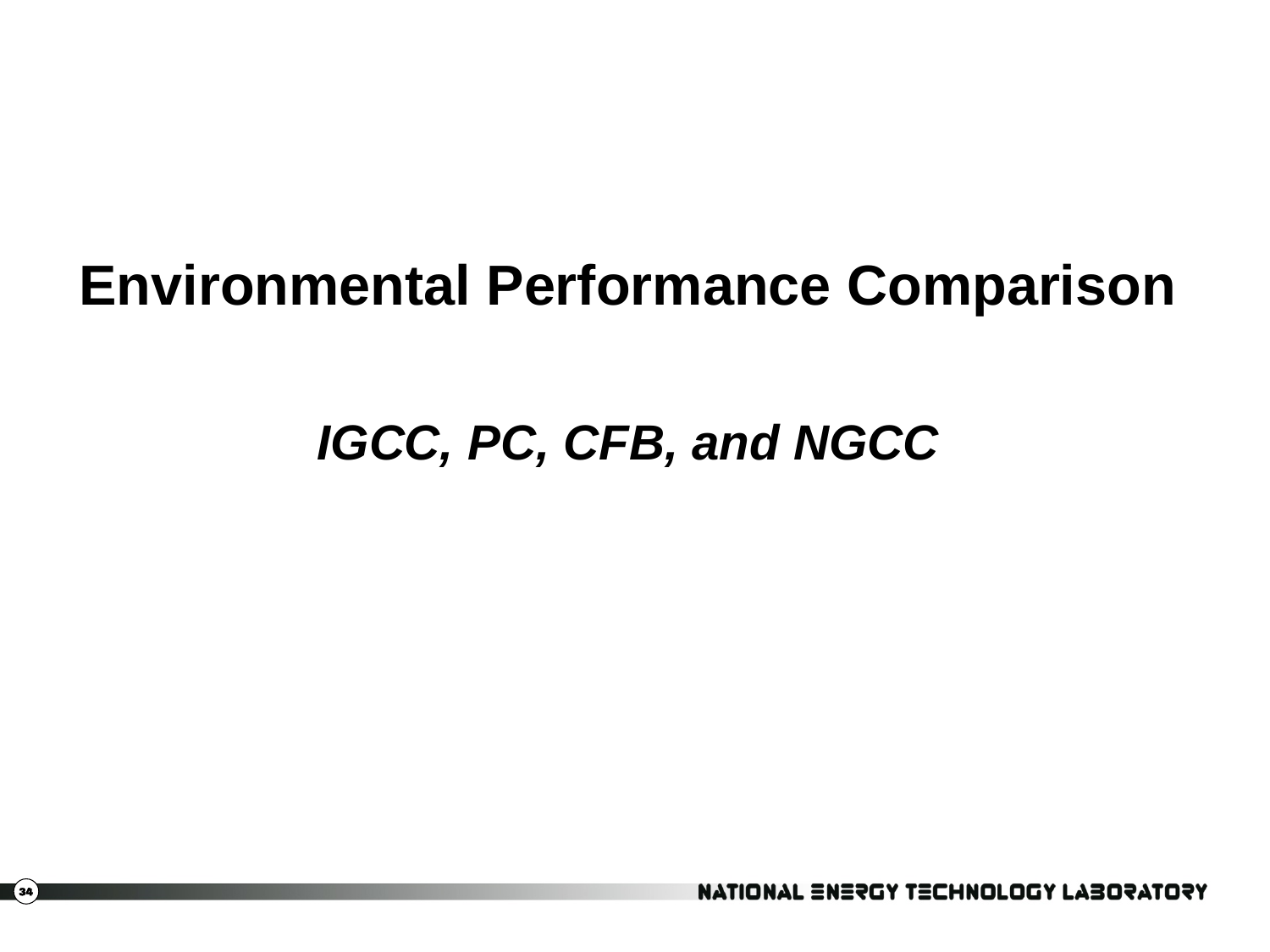

Environmental Performance Comparison

IGCC, PC, CFB, and NGCC